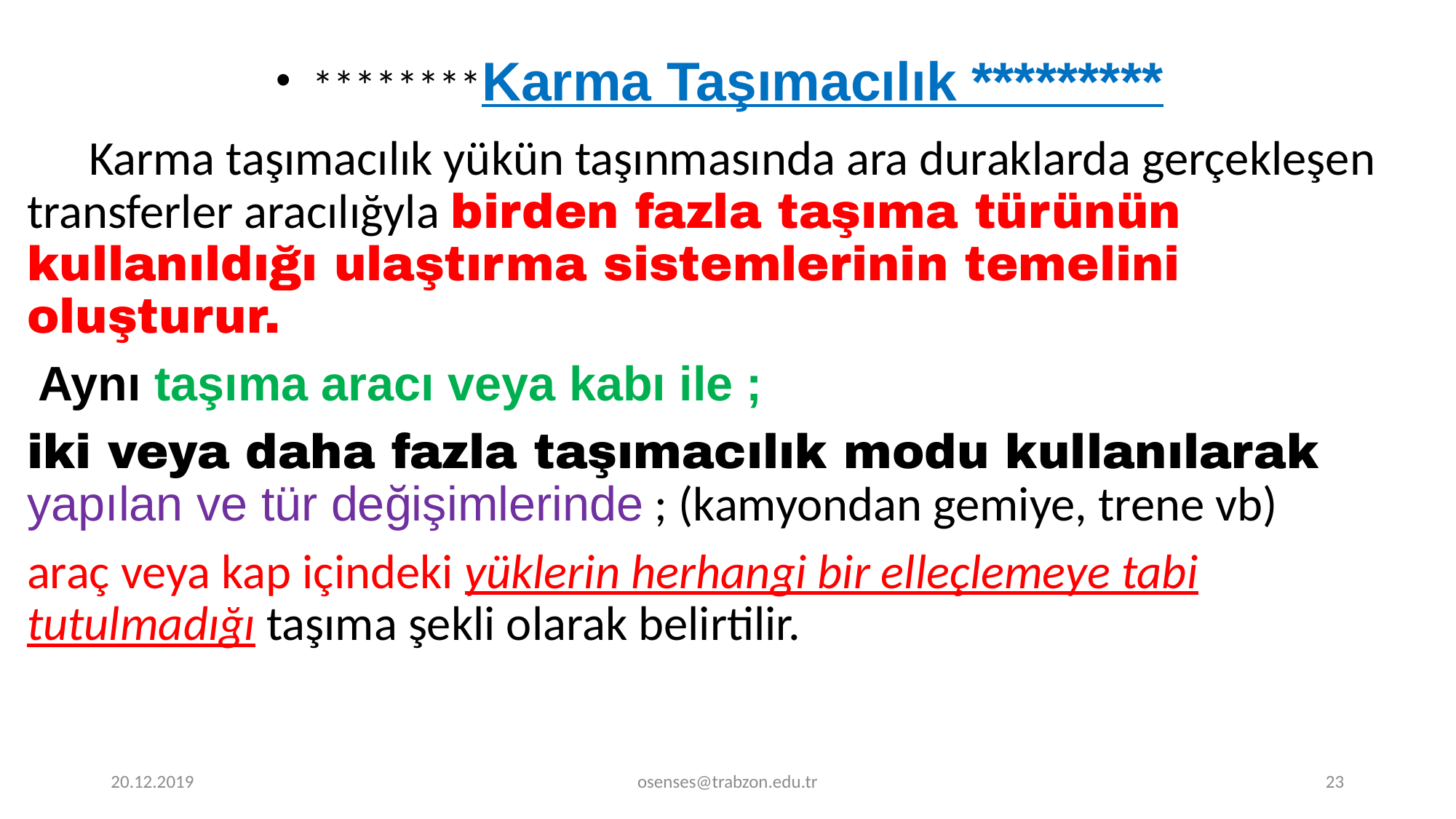

********Karma Taşımacılık *********
     Karma taşımacılık yükün taşınmasında ara duraklarda gerçekleşen transferler aracılığyla birden fazla taşıma türünün kullanıldığı ulaştırma sistemlerinin temelini oluşturur.
 Aynı taşıma aracı veya kabı ile ;
iki veya daha fazla taşımacılık modu kullanılarak yapılan ve tür değişimlerinde ; (kamyondan gemiye, trene vb)
araç veya kap içindeki yüklerin herhangi bir elleçlemeye tabi tutulmadığı taşıma şekli olarak belirtilir.
20.12.2019
osenses@trabzon.edu.tr
23